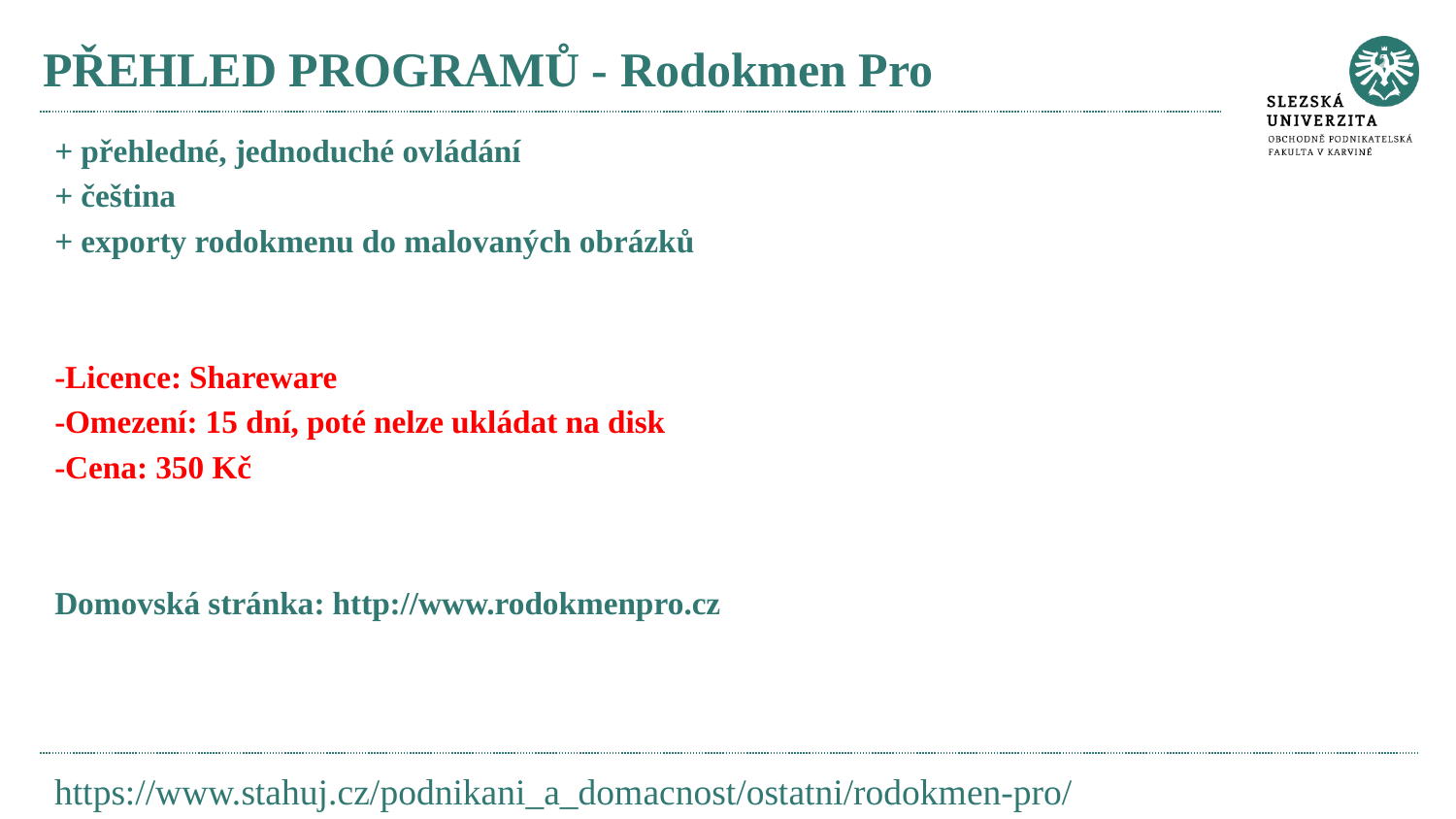

# PŘEHLED PROGRAMŮ - Rodokmen Pro
+ přehledné, jednoduché ovládání
+ čeština
+ exporty rodokmenu do malovaných obrázků

-Licence: Shareware
-Omezení: 15 dní, poté nelze ukládat na disk
-Cena: 350 Kč

Domovská stránka: http://www.rodokmenpro.cz

https://www.stahuj.cz/podnikani_a_domacnost/ostatni/rodokmen-pro/